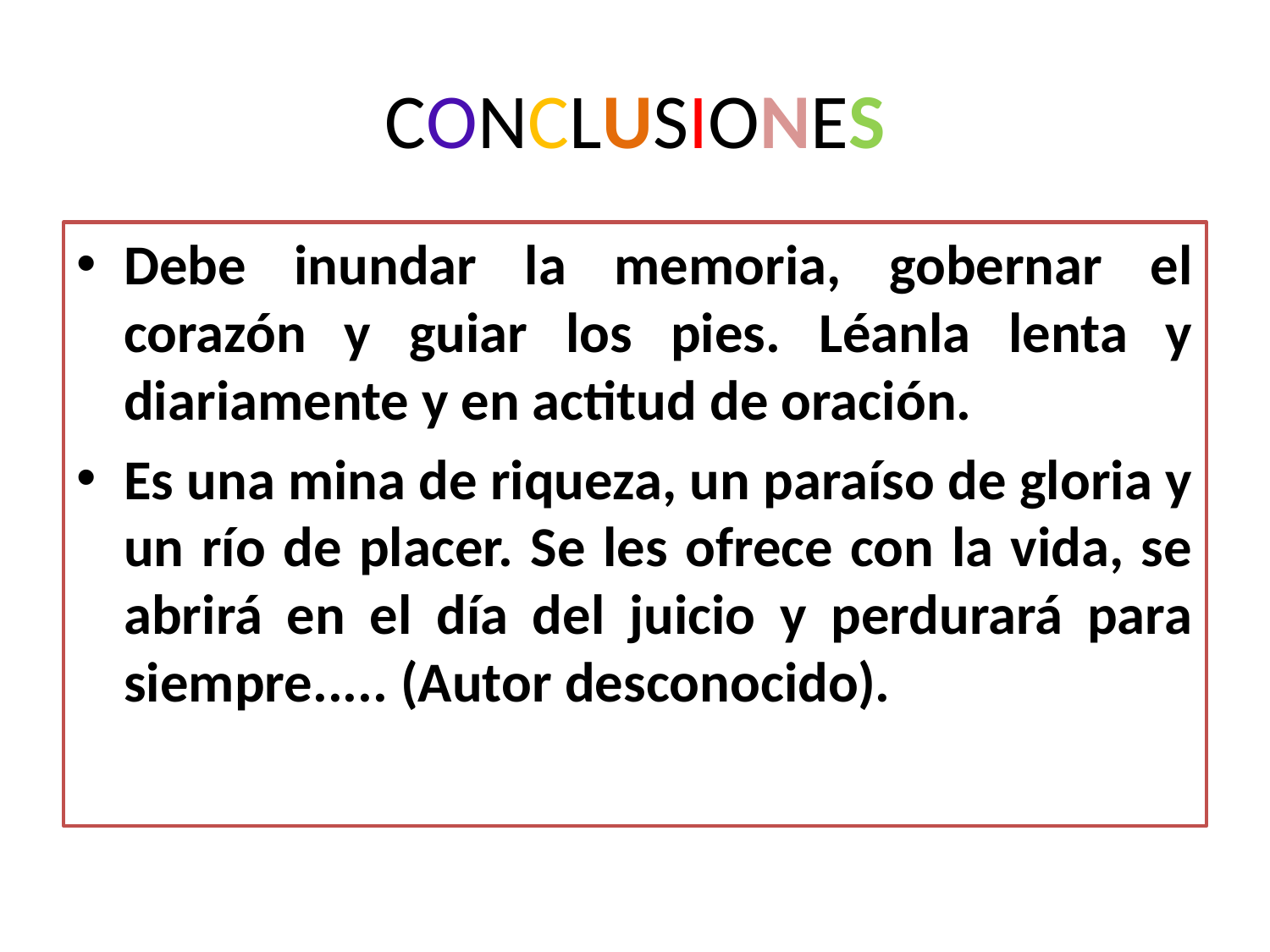

# CONCLUSIONES
Debe inundar la memoria, gobernar el corazón y guiar los pies. Léanla lenta y diariamente y en actitud de oración.
Es una mina de riqueza, un paraíso de gloria y un río de placer. Se les ofrece con la vida, se abrirá en el día del juicio y perdurará para siempre..... (Autor desconocido).